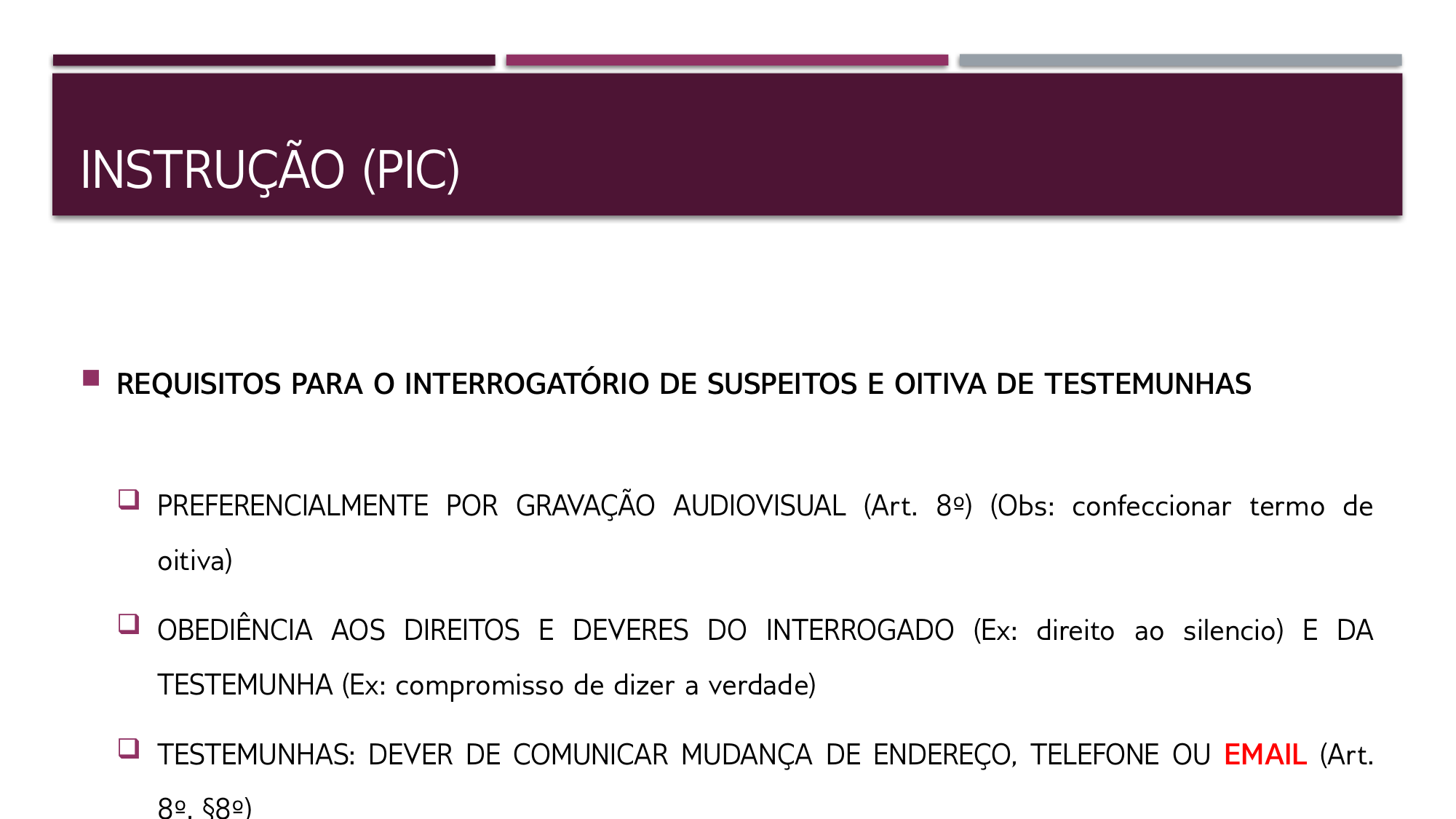

# InSTRUÇÃO (PIC)
REQUISITOS PARA O INTERROGATÓRIO DE SUSPEITOS E OITIVA DE TESTEMUNHAS

PREFERENCIALMENTE POR GRAVAÇÃO AUDIOVISUAL (Art. 8º) (Obs: confeccionar termo de oitiva)
OBEDIÊNCIA AOS DIREITOS E DEVERES DO INTERROGADO (Ex: direito ao silencio) E DA TESTEMUNHA (Ex: compromisso de dizer a verdade)
TESTEMUNHAS: DEVER DE COMUNICAR MUDANÇA DE ENDEREÇO, TELEFONE OU EMAIL (Art. 8º, §8º)